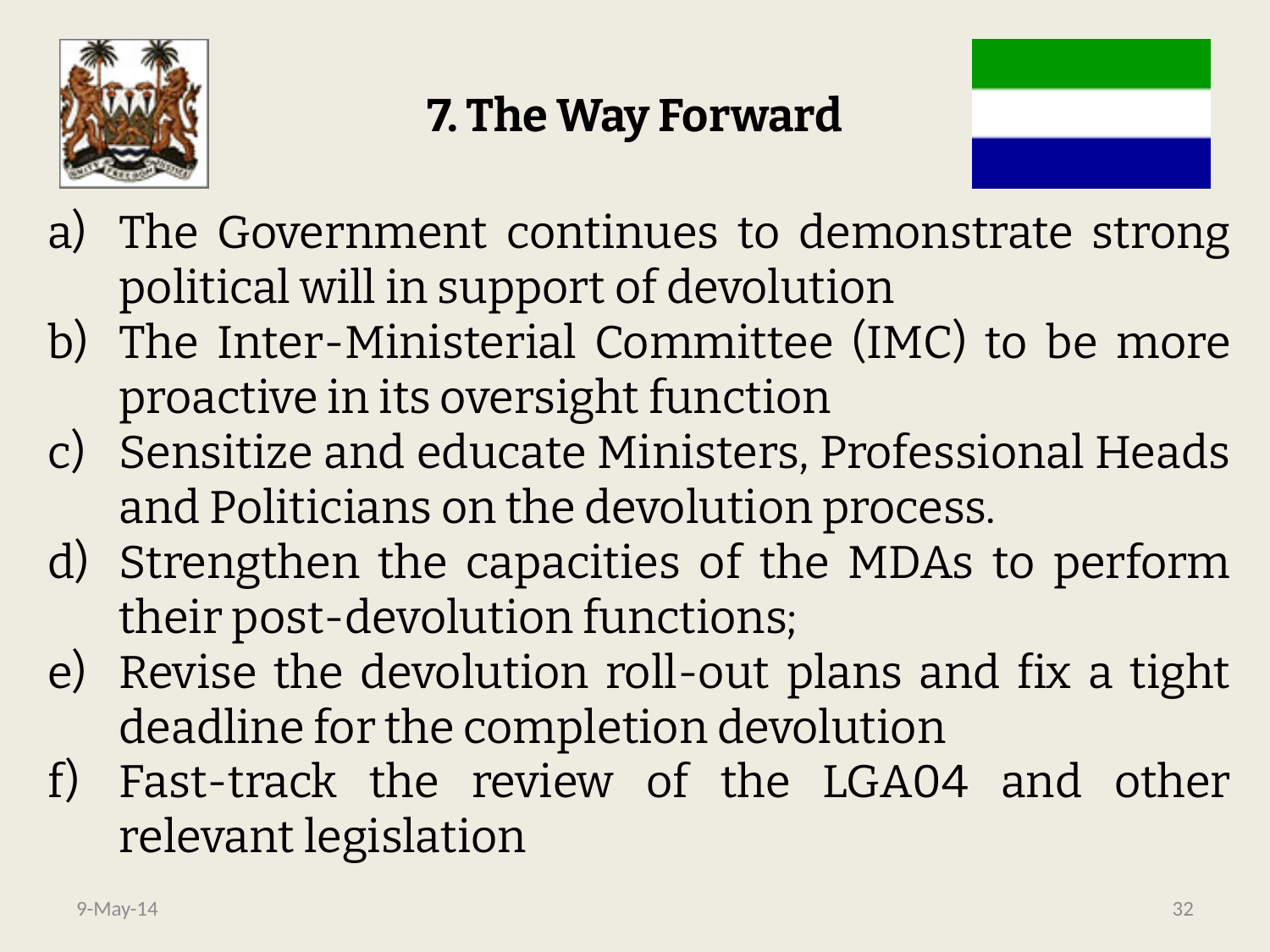

# 7. The Way Forward
The Government continues to demonstrate strong political will in support of devolution
The Inter-Ministerial Committee (IMC) to be more proactive in its oversight function
Sensitize and educate Ministers, Professional Heads and Politicians on the devolution process.
Strengthen the capacities of the MDAs to perform their post-devolution functions;
Revise the devolution roll-out plans and fix a tight deadline for the completion devolution
Fast-track the review of the LGA04 and other relevant legislation

9-May-14
32